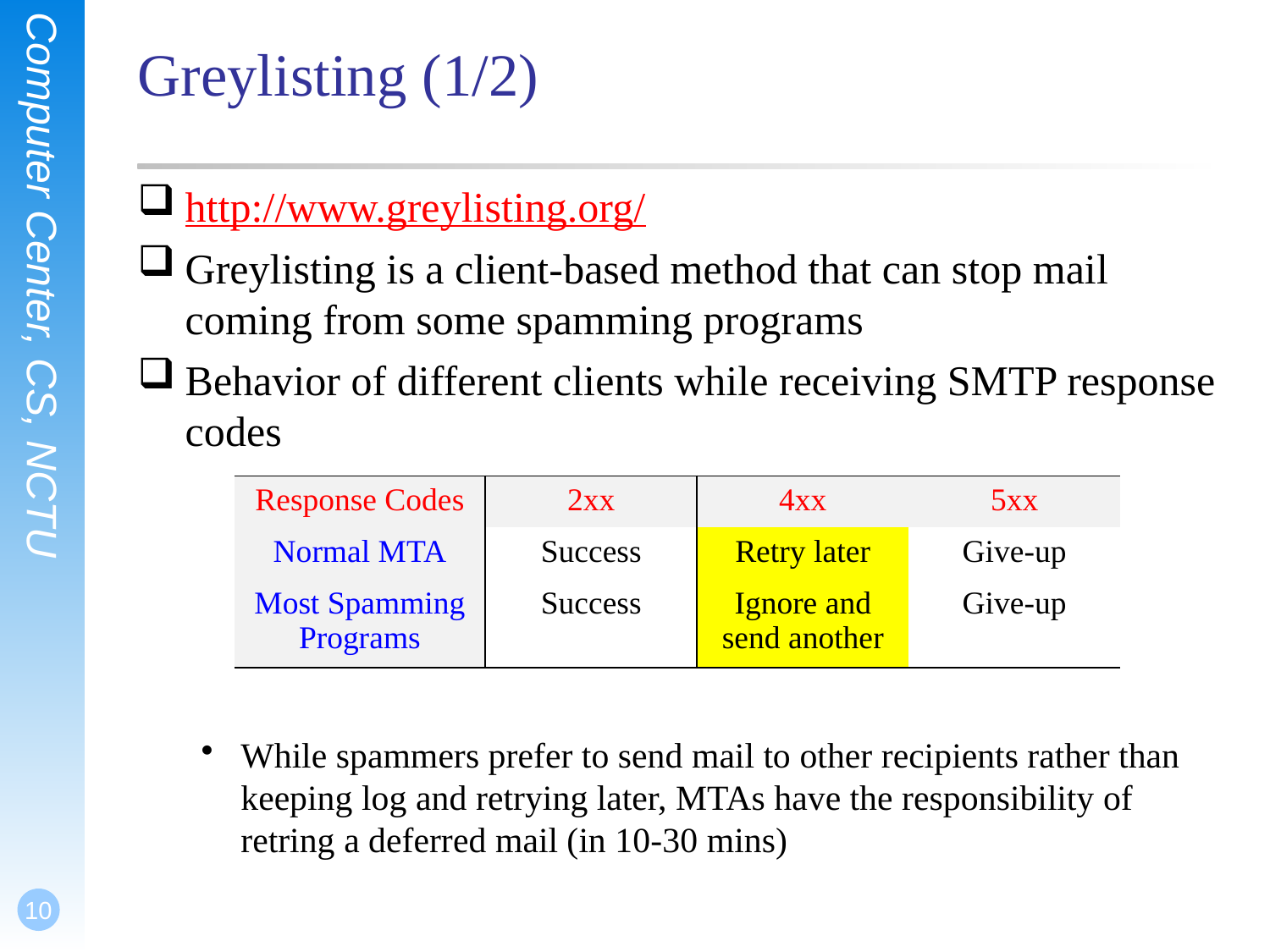

# Greylisting (1/2)
http://www.greylisting.org/
Greylisting is a client-based method that can stop mail coming from some spamming programs
Behavior of different clients while receiving SMTP response codes

While spammers prefer to send mail to other recipients rather than keeping log and retrying later, MTAs have the responsibility of retring a deferred mail (in 10-30 mins)

| Response Codes | 2xx | 4xx | 5xx |
| --- | --- | --- | --- |
| Normal MTA | Success | Retry later | Give-up |
| Most Spamming Programs | Success | Ignore and send another | Give-up |